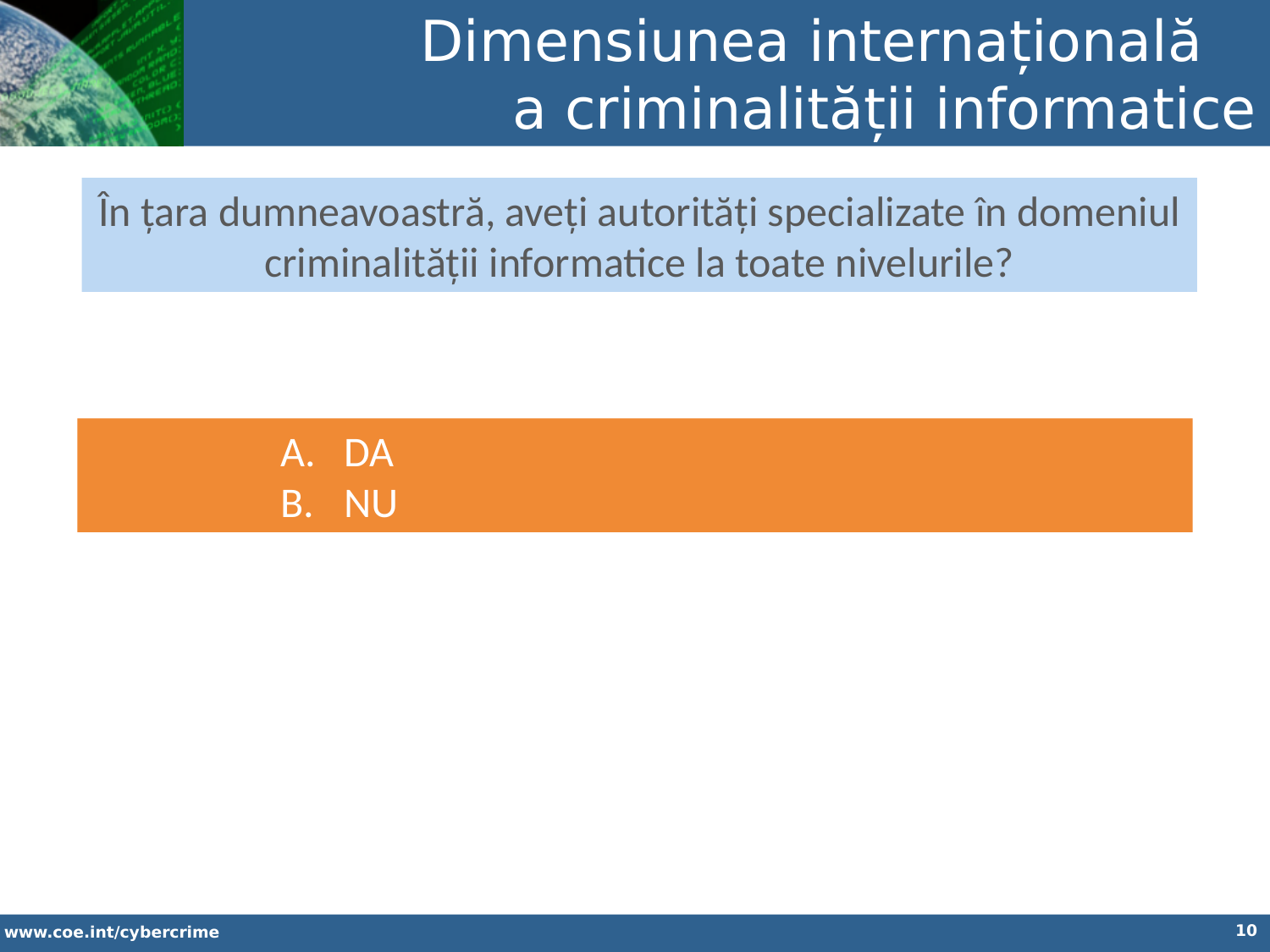

Dimensiunea internațională
a criminalității informatice
În țara dumneavoastră, aveți autorități specializate în domeniul criminalității informatice la toate nivelurile?
DA
NU
10